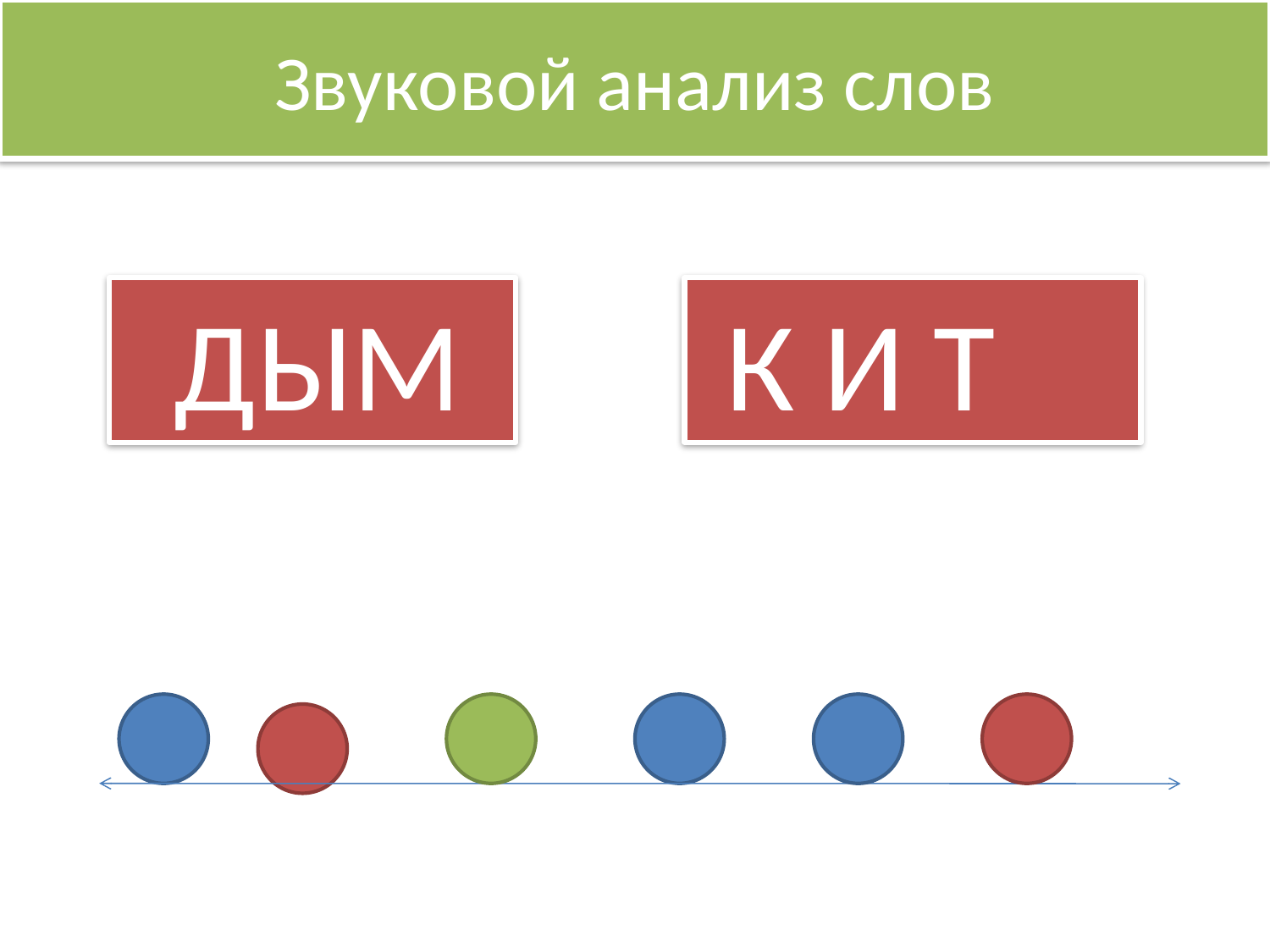

# Звуковой анализ слов

  ДЫМ
 К И Т